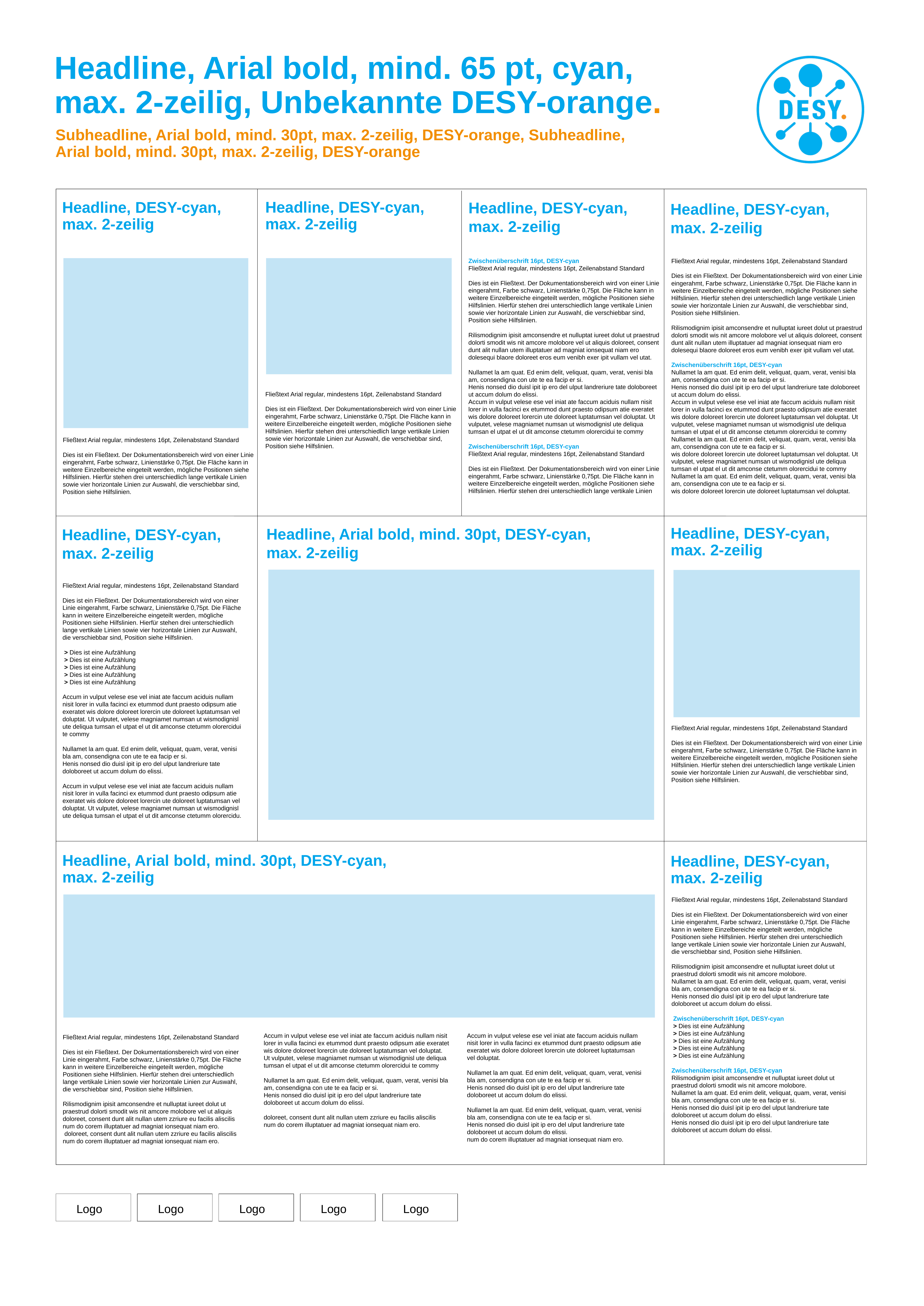

Headline, Arial bold, mind. 65 pt, cyan,
max. 2-zeilig, Unbekannte DESY-orange.
Subheadline, Arial bold, mind. 30pt, max. 2-zeilig, DESY-orange, Subheadline, Arial bold, mind. 30pt, max. 2-zeilig, DESY-orange

Headline, DESY-cyan, max. 2-zeilig
Headline, DESY-cyan, max. 2-zeilig
Headline, DESY-cyan, max. 2-zeilig
Headline, DESY-cyan, max. 2-zeilig
Zwischenüberschrift 16pt, DESY-cyan
Fließtext Arial regular, mindestens 16pt, Zeilenabstand Standard
Dies ist ein Fließtext. Der Dokumentationsbereich wird von einer Linie
eingerahmt, Farbe schwarz, Linienstärke 0,75pt. Die Fläche kann in
weitere Einzelbereiche eingeteilt werden, mögliche Positionen siehe Hilfslinien. Hierfür stehen drei unterschiedlich lange vertikale Linien sowie vier horizontale Linien zur Auswahl, die verschiebbar sind, Position siehe Hilfslinien.
Rilismodignim ipisit amconsendre et nulluptat iureet dolut ut praestrud
dolorti smodit wis nit amcore molobore vel ut aliquis doloreet, consent
dunt alit nullan utem illuptatuer ad magniat ionsequat niam ero dolesequi blaore doloreet eros eum venibh exer ipit vullam vel utat.

Nullamet la am quat. Ed enim delit, veliquat, quam, verat, venisi bla am, consendigna con ute te ea facip er si.
Henis nonsed dio duisl ipit ip ero del ulput landreriure tate doloboreet ut accum dolum do elissi.
Accum in vulput velese ese vel iniat ate faccum aciduis nullam nisit lorer in vulla facinci ex etummod dunt praesto odipsum atie exeratet wis dolore doloreet lorercin ute doloreet luptatumsan vel doluptat. Ut vulputet, velese magniamet numsan ut wismodignisl ute deliqua tumsan el utpat el ut dit amconse ctetumm olorercidui te commy
Zwischenüberschrift 16pt, DESY-cyan
Fließtext Arial regular, mindestens 16pt, Zeilenabstand Standard
Dies ist ein Fließtext. Der Dokumentationsbereich wird von einer Linie
eingerahmt, Farbe schwarz, Linienstärke 0,75pt. Die Fläche kann in
weitere Einzelbereiche eingeteilt werden, mögliche Positionen siehe Hilfslinien. Hierfür stehen drei unterschiedlich lange vertikale Linien
Fließtext Arial regular, mindestens 16pt, Zeilenabstand Standard
Dies ist ein Fließtext. Der Dokumentationsbereich wird von einer Linie
eingerahmt, Farbe schwarz, Linienstärke 0,75pt. Die Fläche kann in
weitere Einzelbereiche eingeteilt werden, mögliche Positionen siehe Hilfslinien. Hierfür stehen drei unterschiedlich lange vertikale Linien sowie vier horizontale Linien zur Auswahl, die verschiebbar sind, Position siehe Hilfslinien.
Rilismodignim ipisit amconsendre et nulluptat iureet dolut ut praestrud
dolorti smodit wis nit amcore molobore vel ut aliquis doloreet, consent
dunt alit nullan utem illuptatuer ad magniat ionsequat niam ero dolesequi blaore doloreet eros eum venibh exer ipit vullam vel utat.

Zwischenüberschrift 16pt, DESY-cyan
Nullamet la am quat. Ed enim delit, veliquat, quam, verat, venisi bla am, consendigna con ute te ea facip er si.
Henis nonsed dio duisl ipit ip ero del ulput landreriure tate doloboreet ut accum dolum do elissi.
Accum in vulput velese ese vel iniat ate faccum aciduis nullam nisit lorer in vulla facinci ex etummod dunt praesto odipsum atie exeratet wis dolore doloreet lorercin ute doloreet luptatumsan vel doluptat. Ut vulputet, velese magniamet numsan ut wismodignisl ute deliqua tumsan el utpat el ut dit amconse ctetumm olorercidui te commy
Nullamet la am quat. Ed enim delit, veliquat, quam, verat, venisi bla am, consendigna con ute te ea facip er si.
wis dolore doloreet lorercin ute doloreet luptatumsan vel doluptat. Ut vulputet, velese magniamet numsan ut wismodignisl ute deliqua tumsan el utpat el ut dit amconse ctetumm olorercidui te commy
Nullamet la am quat. Ed enim delit, veliquat, quam, verat, venisi bla am, consendigna con ute te ea facip er si.
wis dolore doloreet lorercin ute doloreet luptatumsan vel doluptat.

Fließtext Arial regular, mindestens 16pt, Zeilenabstand Standard
Dies ist ein Fließtext. Der Dokumentationsbereich wird von einer Linie
eingerahmt, Farbe schwarz, Linienstärke 0,75pt. Die Fläche kann in
weitere Einzelbereiche eingeteilt werden, mögliche Positionen siehe Hilfslinien. Hierfür stehen drei unterschiedlich lange vertikale Linien sowie vier horizontale Linien zur Auswahl, die verschiebbar sind, Position siehe Hilfslinien.
Fließtext Arial regular, mindestens 16pt, Zeilenabstand Standard
Dies ist ein Fließtext. Der Dokumentationsbereich wird von einer Linie
eingerahmt, Farbe schwarz, Linienstärke 0,75pt. Die Fläche kann in
weitere Einzelbereiche eingeteilt werden, mögliche Positionen siehe Hilfslinien. Hierfür stehen drei unterschiedlich lange vertikale Linien sowie vier horizontale Linien zur Auswahl, die verschiebbar sind, Position siehe Hilfslinien.

Headline, DESY-cyan,
max. 2-zeilig
Headline, Arial bold, mind. 30pt, DESY-cyan,
max. 2-zeilig
Headline, DESY-cyan,
max. 2-zeilig

Fließtext Arial regular, mindestens 16pt, Zeilenabstand Standard
Dies ist ein Fließtext. Der Dokumentationsbereich wird von einer Linie eingerahmt, Farbe schwarz, Linienstärke 0,75pt. Die Fläche kann in weitere Einzelbereiche eingeteilt werden, mögliche Positionen siehe Hilfslinien. Hierfür stehen drei unterschiedlich lange vertikale Linien sowie vier horizontale Linien zur Auswahl, die verschiebbar sind, Position siehe Hilfslinien.
 > Dies ist eine Aufzählung
 > Dies ist eine Aufzählung
 > Dies ist eine Aufzählung
 > Dies ist eine Aufzählung
 > Dies ist eine Aufzählung
Accum in vulput velese ese vel iniat ate faccum aciduis nullam nisit lorer in vulla facinci ex etummod dunt praesto odipsum atie exeratet wis dolore doloreet lorercin ute doloreet luptatumsan vel doluptat. Ut vulputet, velese magniamet numsan ut wismodignisl ute deliqua tumsan el utpat el ut dit amconse ctetumm olorercidui te commy
Nullamet la am quat. Ed enim delit, veliquat, quam, verat, venisi bla am, consendigna con ute te ea facip er si.
Henis nonsed dio duisl ipit ip ero del ulput landreriure tate doloboreet ut accum dolum do elissi.
Accum in vulput velese ese vel iniat ate faccum aciduis nullam nisit lorer in vulla facinci ex etummod dunt praesto odipsum atie exeratet wis dolore doloreet lorercin ute doloreet luptatumsan vel doluptat. Ut vulputet, velese magniamet numsan ut wismodignisl ute deliqua tumsan el utpat el ut dit amconse ctetumm olorercidu.
Fließtext Arial regular, mindestens 16pt, Zeilenabstand Standard
Dies ist ein Fließtext. Der Dokumentationsbereich wird von einer Linie
eingerahmt, Farbe schwarz, Linienstärke 0,75pt. Die Fläche kann in
weitere Einzelbereiche eingeteilt werden, mögliche Positionen siehe Hilfslinien. Hierfür stehen drei unterschiedlich lange vertikale Linien sowie vier horizontale Linien zur Auswahl, die verschiebbar sind, Position siehe Hilfslinien.

Headline, Arial bold, mind. 30pt, DESY-cyan,
max. 2-zeilig
Headline, DESY-cyan,
max. 2-zeilig
Fließtext Arial regular, mindestens 16pt, Zeilenabstand Standard
Dies ist ein Fließtext. Der Dokumentationsbereich wird von einer Linie eingerahmt, Farbe schwarz, Linienstärke 0,75pt. Die Fläche kann in weitere Einzelbereiche eingeteilt werden, mögliche Positionen siehe Hilfslinien. Hierfür stehen drei unterschiedlich lange vertikale Linien sowie vier horizontale Linien zur Auswahl, die verschiebbar sind, Position siehe Hilfslinien.
Rilismodignim ipisit amconsendre et nulluptat iureet dolut ut praestrud dolorti smodit wis nit amcore molobore.
Nullamet la am quat. Ed enim delit, veliquat, quam, verat, venisi bla am, consendigna con ute te ea facip er si.
Henis nonsed dio duisl ipit ip ero del ulput landreriure tate doloboreet ut accum dolum do elissi.
 Zwischenüberschrift 16pt, DESY-cyan
 > Dies ist eine Aufzählung
 > Dies ist eine Aufzählung
 > Dies ist eine Aufzählung
 > Dies ist eine Aufzählung
 > Dies ist eine Aufzählung
Zwischenüberschrift 16pt, DESY-cyan
Rilismodignim ipisit amconsendre et nulluptat iureet dolut ut praestrud dolorti smodit wis nit amcore molobore.
Nullamet la am quat. Ed enim delit, veliquat, quam, verat, venisi bla am, consendigna con ute te ea facip er si.
Henis nonsed dio duisl ipit ip ero del ulput landreriure tate doloboreet ut accum dolum do elissi.
Henis nonsed dio duisl ipit ip ero del ulput landreriure tate doloboreet ut accum dolum do elissi.

Fließtext Arial regular, mindestens 16pt, Zeilenabstand Standard
Dies ist ein Fließtext. Der Dokumentationsbereich wird von einer Linie eingerahmt, Farbe schwarz, Linienstärke 0,75pt. Die Fläche kann in weitere Einzelbereiche eingeteilt werden, mögliche Positionen siehe Hilfslinien. Hierfür stehen drei unterschiedlich lange vertikale Linien sowie vier horizontale Linien zur Auswahl, die verschiebbar sind, Position siehe Hilfslinien.
Rilismodignim ipisit amconsendre et nulluptat iureet dolut ut praestrud dolorti smodit wis nit amcore molobore vel ut aliquis doloreet, consent dunt alit nullan utem zzriure eu facilis aliscilis num do corem illuptatuer ad magniat ionsequat niam ero.
 doloreet, consent dunt alit nullan utem zzriure eu facilis aliscilis num do corem illuptatuer ad magniat ionsequat niam ero.
Accum in vulput velese ese vel iniat ate faccum aciduis nullam nisit lorer in vulla facinci ex etummod dunt praesto odipsum atie exeratet wis dolore doloreet lorercin ute doloreet luptatumsan vel doluptat.
Nullamet la am quat. Ed enim delit, veliquat, quam, verat, venisi bla am, consendigna con ute te ea facip er si.
Henis nonsed dio duisl ipit ip ero del ulput landreriure tate doloboreet ut accum dolum do elissi.
Nullamet la am quat. Ed enim delit, veliquat, quam, verat, venisi bla am, consendigna con ute te ea facip er si.
Henis nonsed dio duisl ipit ip ero del ulput landreriure tate doloboreet ut accum dolum do elissi.
num do corem illuptatuer ad magniat ionsequat niam ero.
Accum in vulput velese ese vel iniat ate faccum aciduis nullam nisit lorer in vulla facinci ex etummod dunt praesto odipsum atie exeratet wis dolore doloreet lorercin ute doloreet luptatumsan vel doluptat. Ut vulputet, velese magniamet numsan ut wismodignisl ute deliqua tumsan el utpat el ut dit amconse ctetumm olorercidui te commy
Nullamet la am quat. Ed enim delit, veliquat, quam, verat, venisi bla am, consendigna con ute te ea facip er si.
Henis nonsed dio duisl ipit ip ero del ulput landreriure tate doloboreet ut accum dolum do elissi.
doloreet, consent dunt alit nullan utem zzriure eu facilis aliscilis num do corem illuptatuer ad magniat ionsequat niam ero.

Logo

Logo

Logo

Logo

Logo